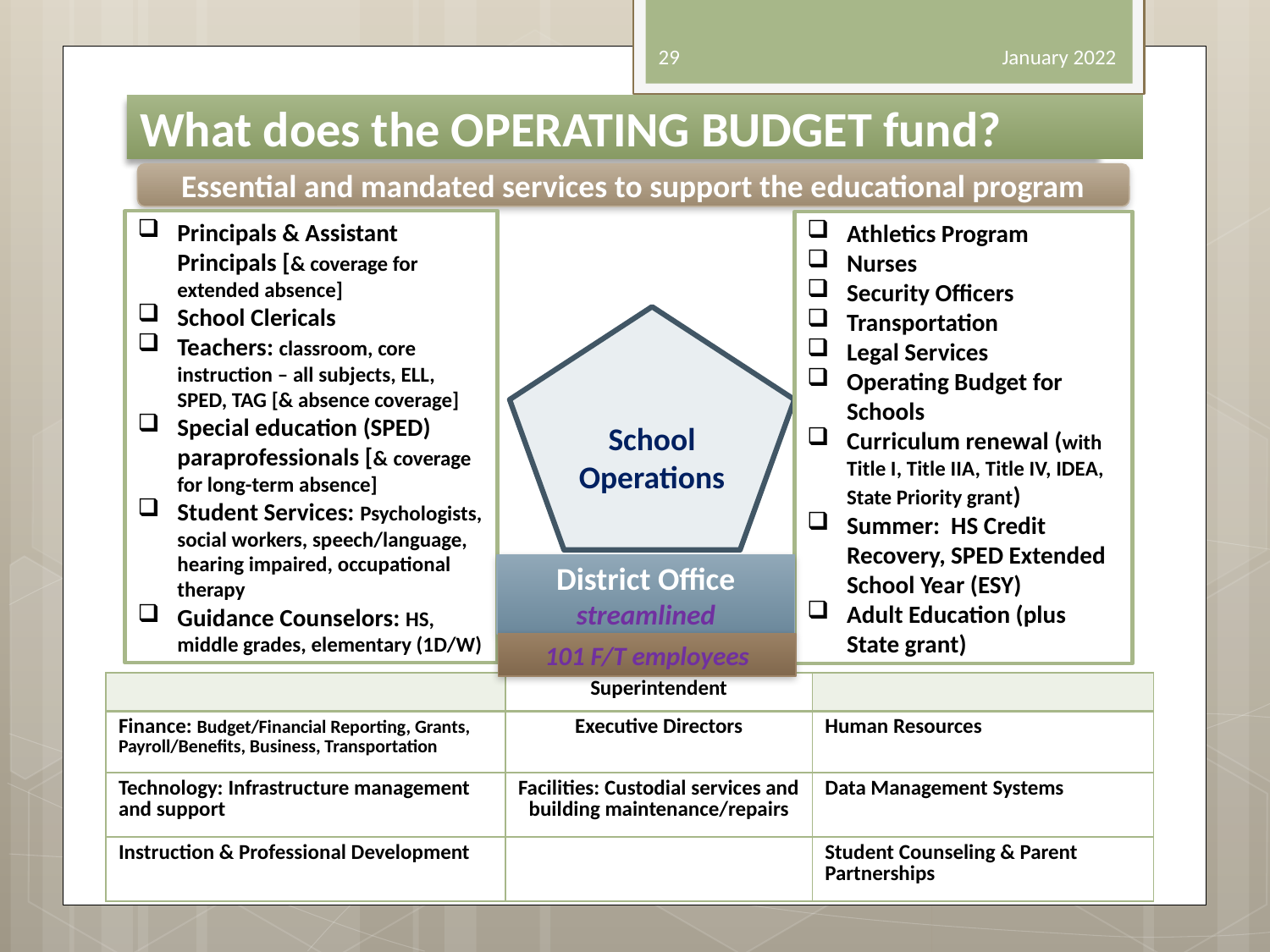

29
January 2022
What does the OPERATING BUDGET fund?
Essential and mandated services to support the educational program
Principals & Assistant Principals [& coverage for extended absence]
School Clericals
Teachers: classroom, core instruction – all subjects, ELL, SPED, TAG [& absence coverage]
Special education (SPED) paraprofessionals [& coverage for long-term absence]
Student Services: Psychologists, social workers, speech/language, hearing impaired, occupational therapy
Guidance Counselors: HS, middle grades, elementary (1D/W)
Athletics Program
Nurses
Security Officers
Transportation
Legal Services
Operating Budget for Schools
Curriculum renewal (with Title I, Title IIA, Title IV, IDEA, State Priority grant)
Summer:  HS Credit Recovery, SPED Extended School Year (ESY)
Adult Education (plus State grant)
School Operations
District Office
streamlined
101 F/T employees
|  | Superintendent |  |
| --- | --- | --- |
| Finance: Budget/Financial Reporting, Grants, Payroll/Benefits, Business, Transportation | Executive Directors | Human Resources |
| Technology: Infrastructure management and support | Facilities: Custodial services and building maintenance/repairs | Data Management Systems |
| Instruction & Professional Development |  | Student Counseling & Parent Partnerships |